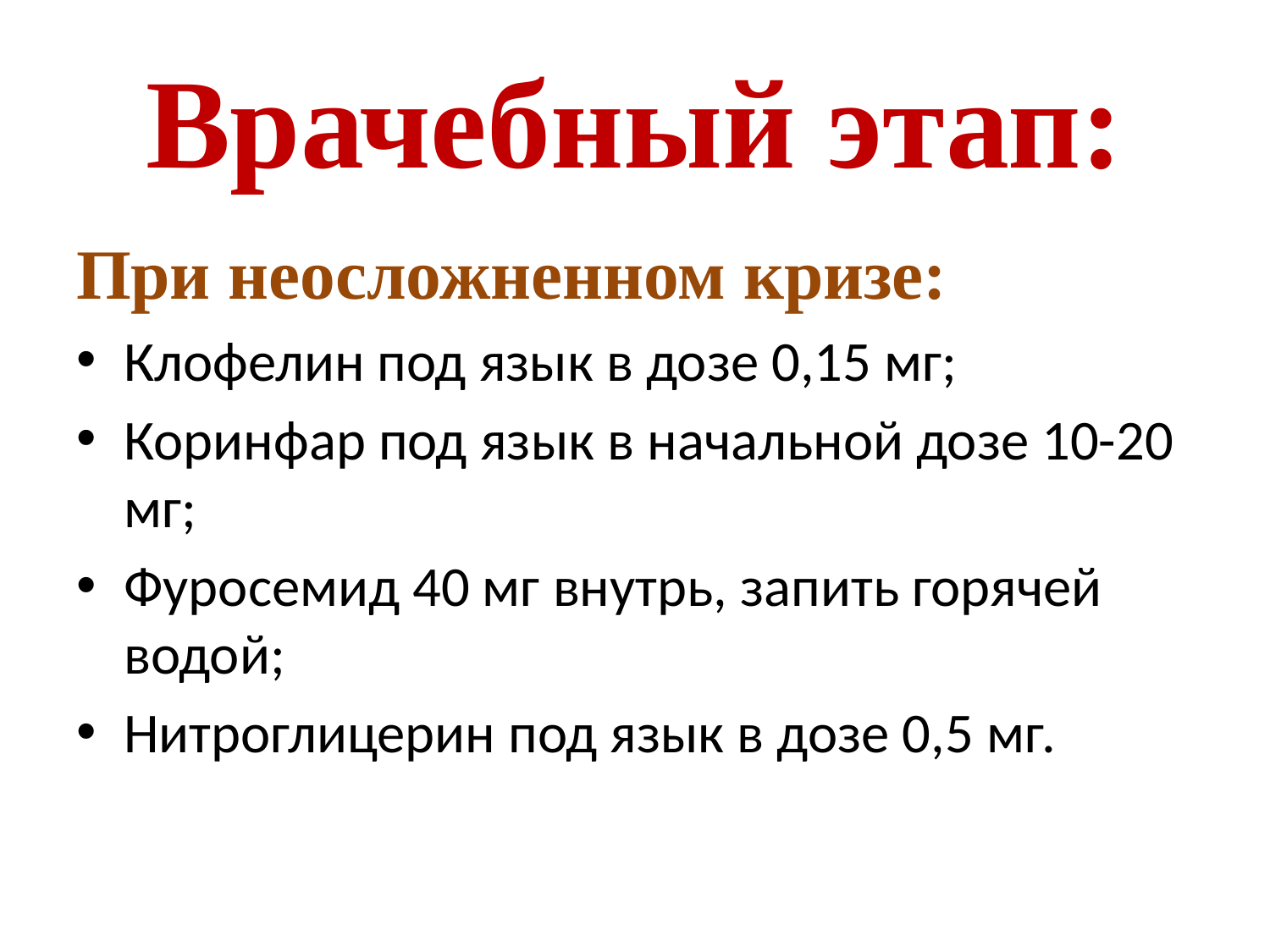

# Врачебный этап:
При неосложненном кризе:
Клофелин под язык в дозе 0,15 мг;
Коринфар под язык в начальной дозе 10-20 мг;
Фуросемид 40 мг внутрь, запить горячей водой;
Нитроглицерин под язык в дозе 0,5 мг.